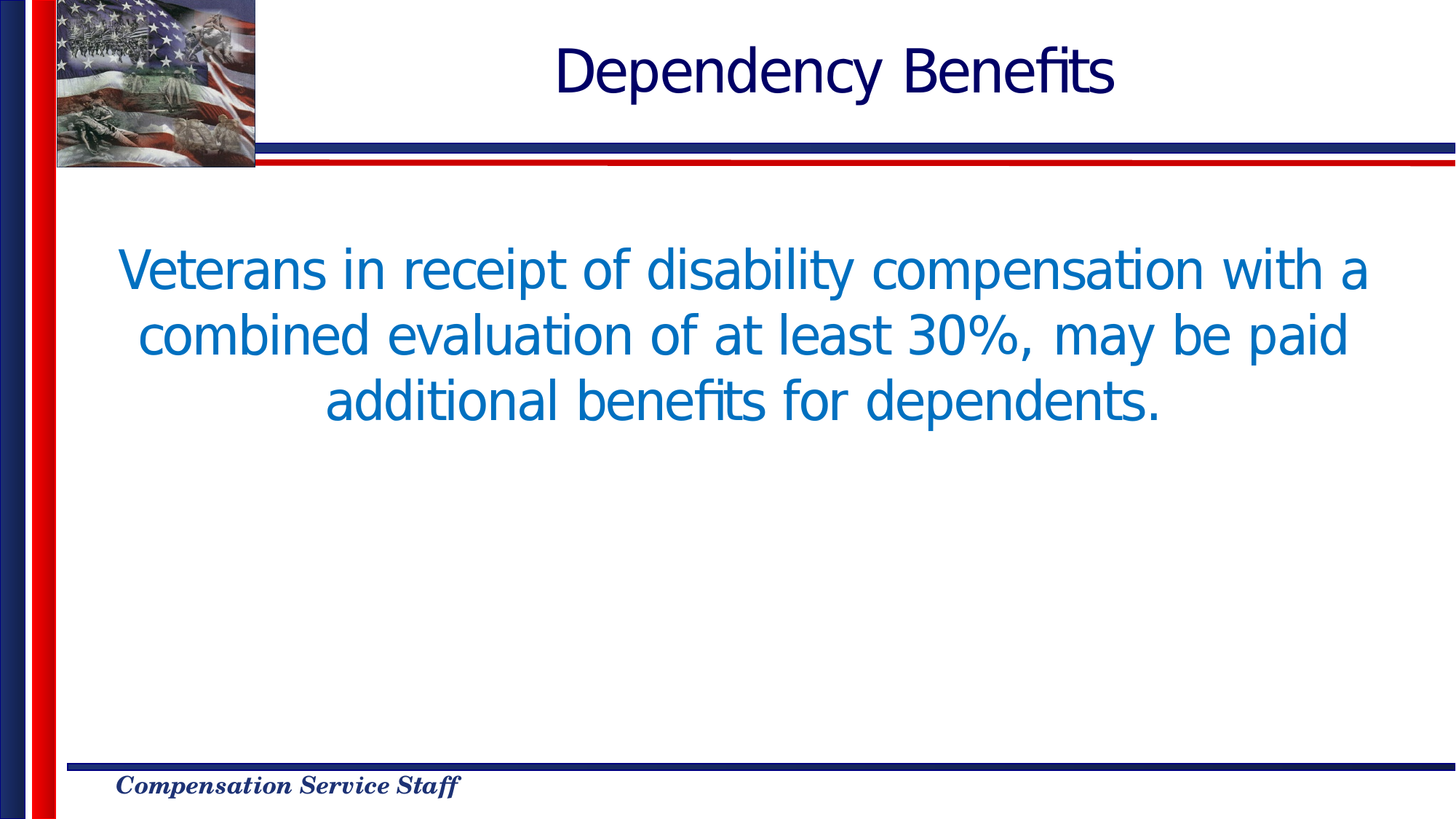

# Dependency Benefits

Veterans in receipt of disability compensation with a combined evaluation of at least 30%, may be paid additional benefits for dependents.